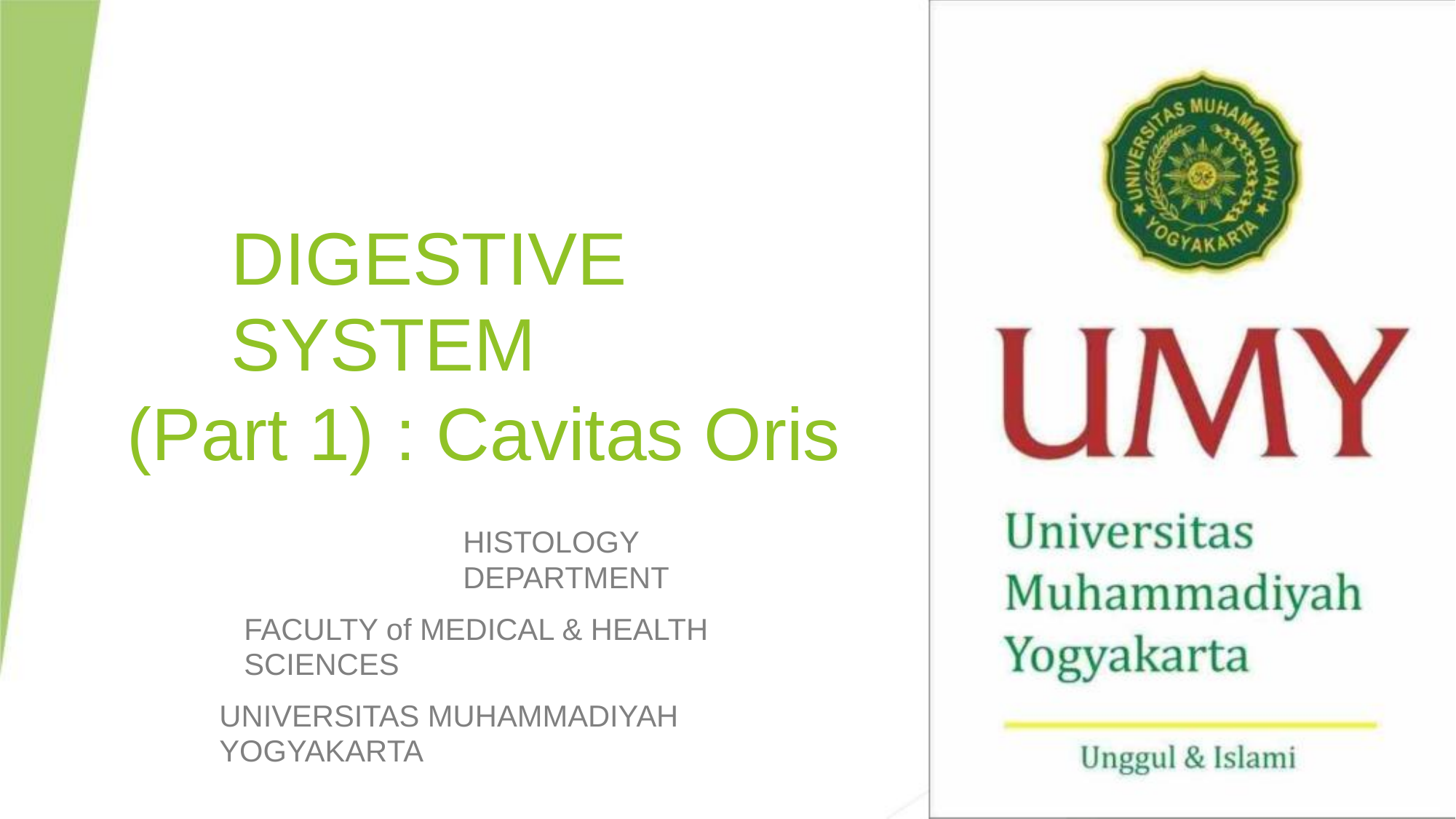

DIGESTIVE SYSTEM
(Part 1) : Cavitas Oris
HISTOLOGY DEPARTMENT
FACULTY of MEDICAL & HEALTH SCIENCES
UNIVERSITAS MUHAMMADIYAH YOGYAKARTA